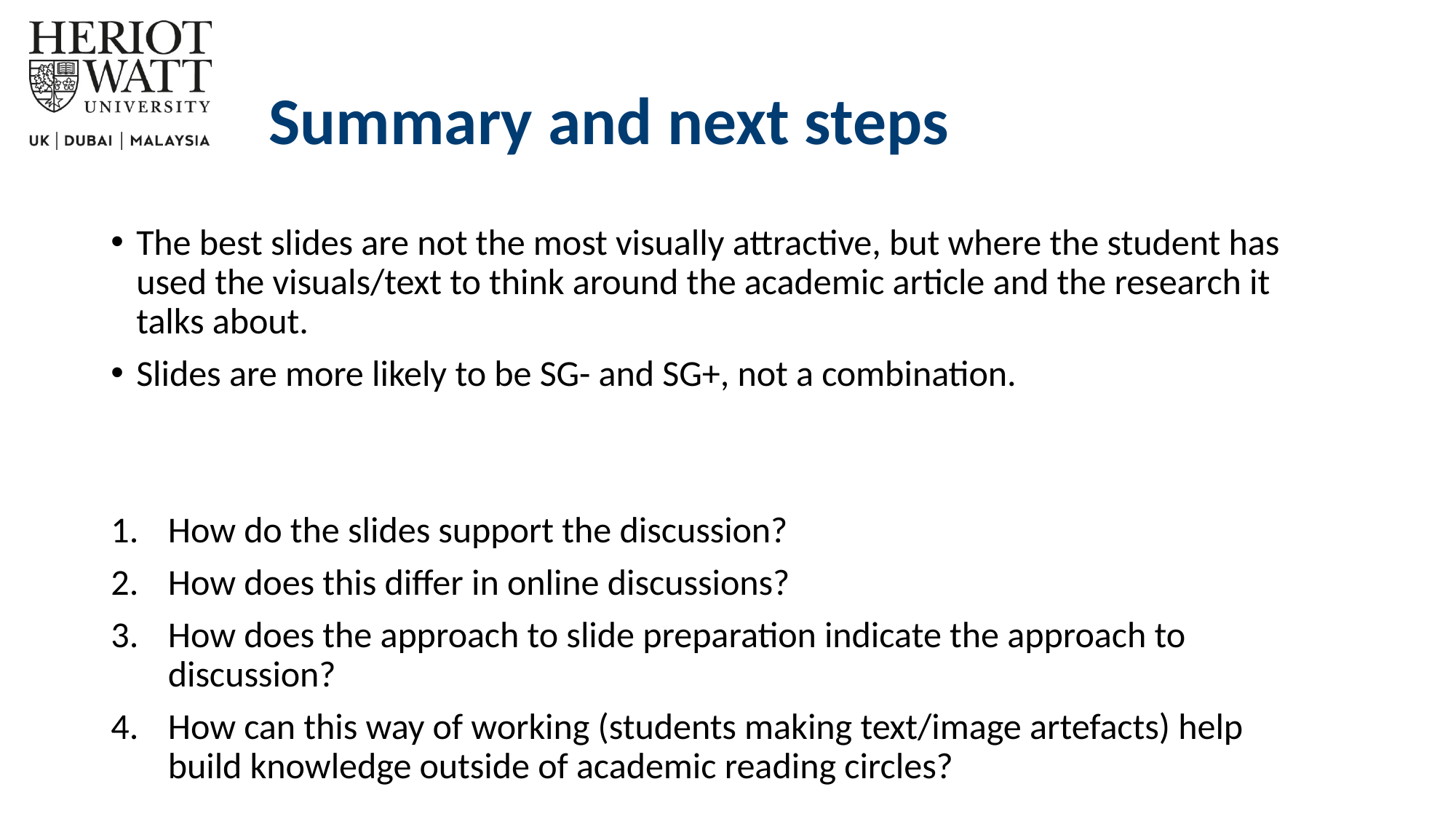

# Summary and next steps
The best slides are not the most visually attractive, but where the student has used the visuals/text to think around the academic article and the research it talks about.
Slides are more likely to be SG- and SG+, not a combination.

How do the slides support the discussion?
How does this differ in online discussions?
How does the approach to slide preparation indicate the approach to discussion?
How can this way of working (students making text/image artefacts) help build knowledge outside of academic reading circles?